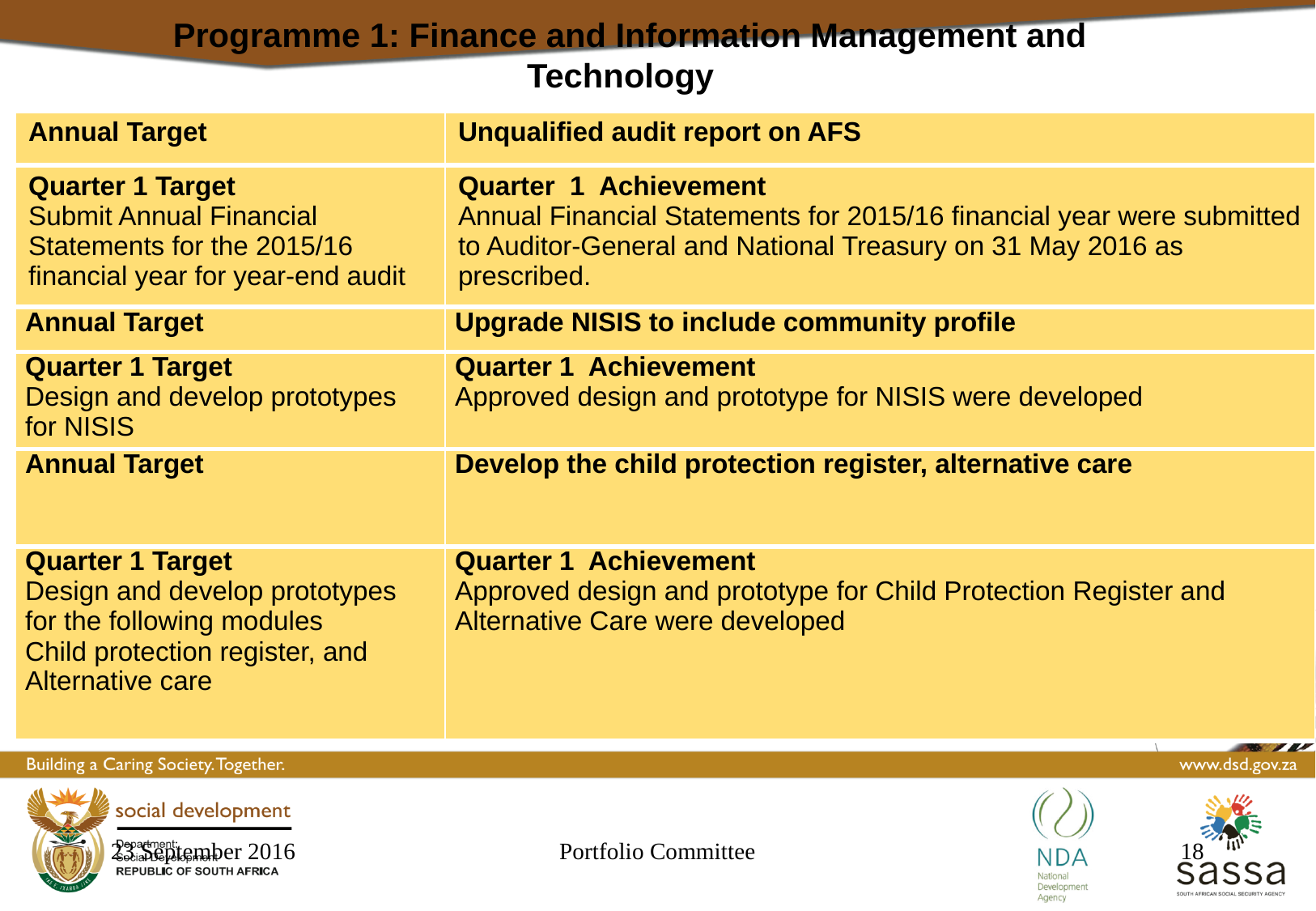

Programme 1: Finance and Information Management and Technology
| Annual Target | Unqualified audit report on AFS |
| --- | --- |
| Quarter 1 Target Submit Annual Financial Statements for the 2015/16 financial year for year-end audit | Quarter 1 Achievement Annual Financial Statements for 2015/16 financial year were submitted to Auditor-General and National Treasury on 31 May 2016 as prescribed. |
| Annual Target | Upgrade NISIS to include community profile |
| Quarter 1 Target Design and develop prototypes for NISIS | Quarter 1 Achievement Approved design and prototype for NISIS were developed |
| Annual Target | Develop the child protection register, alternative care |
| Quarter 1 Target Design and develop prototypes for the following modules Child protection register, and Alternative care | Quarter 1 Achievement Approved design and prototype for Child Protection Register and Alternative Care were developed |
23 September 2016
Portfolio Committee
18